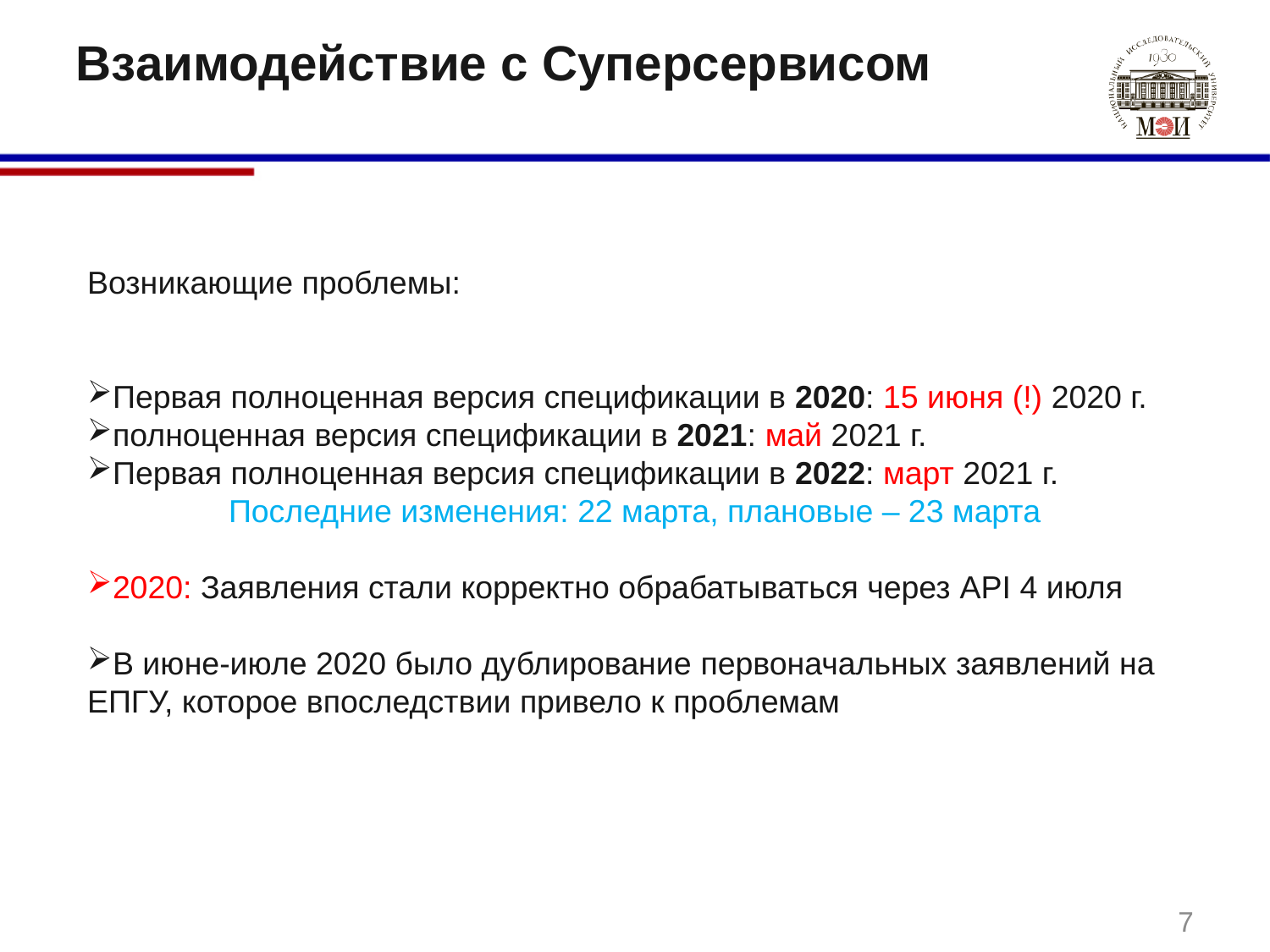

# Взаимодействие с Суперсервисом
Возникающие проблемы:

Первая полноценная версия спецификации в 2020: 15 июня (!) 2020 г.
полноценная версия спецификации в 2021: май 2021 г.
Первая полноценная версия спецификации в 2022: март 2021 г.
Последние изменения: 22 марта, плановые – 23 марта

2020: Заявления стали корректно обрабатываться через API 4 июля

В июне-июле 2020 было дублирование первоначальных заявлений на ЕПГУ, которое впоследствии привело к проблемам

7